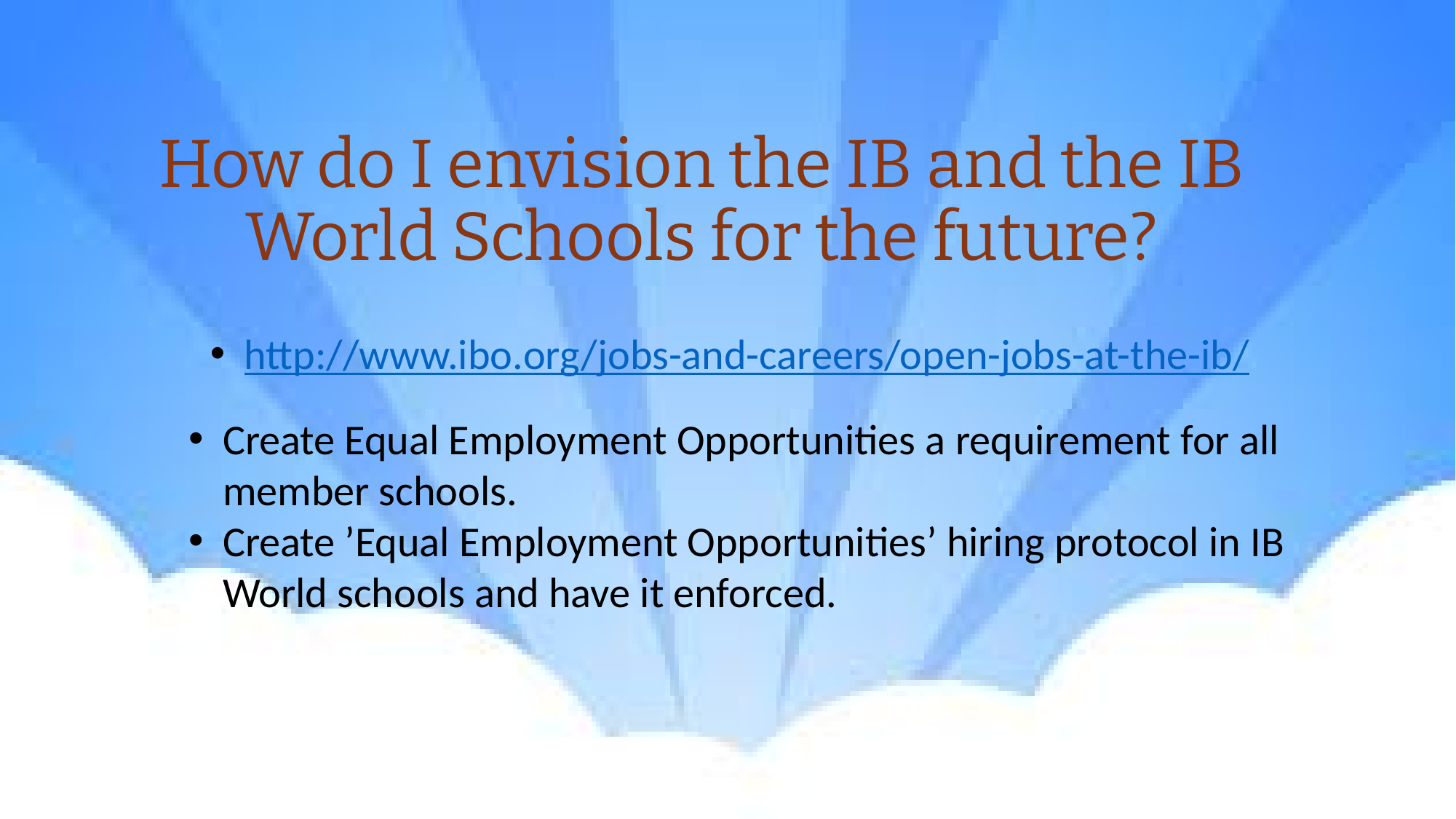

# How do I envision the IB and the IB World Schools for the future?
http://www.ibo.org/jobs-and-careers/open-jobs-at-the-ib/
Create Equal Employment Opportunities a requirement for all member schools.
Create ’Equal Employment Opportunities’ hiring protocol in IB World schools and have it enforced.